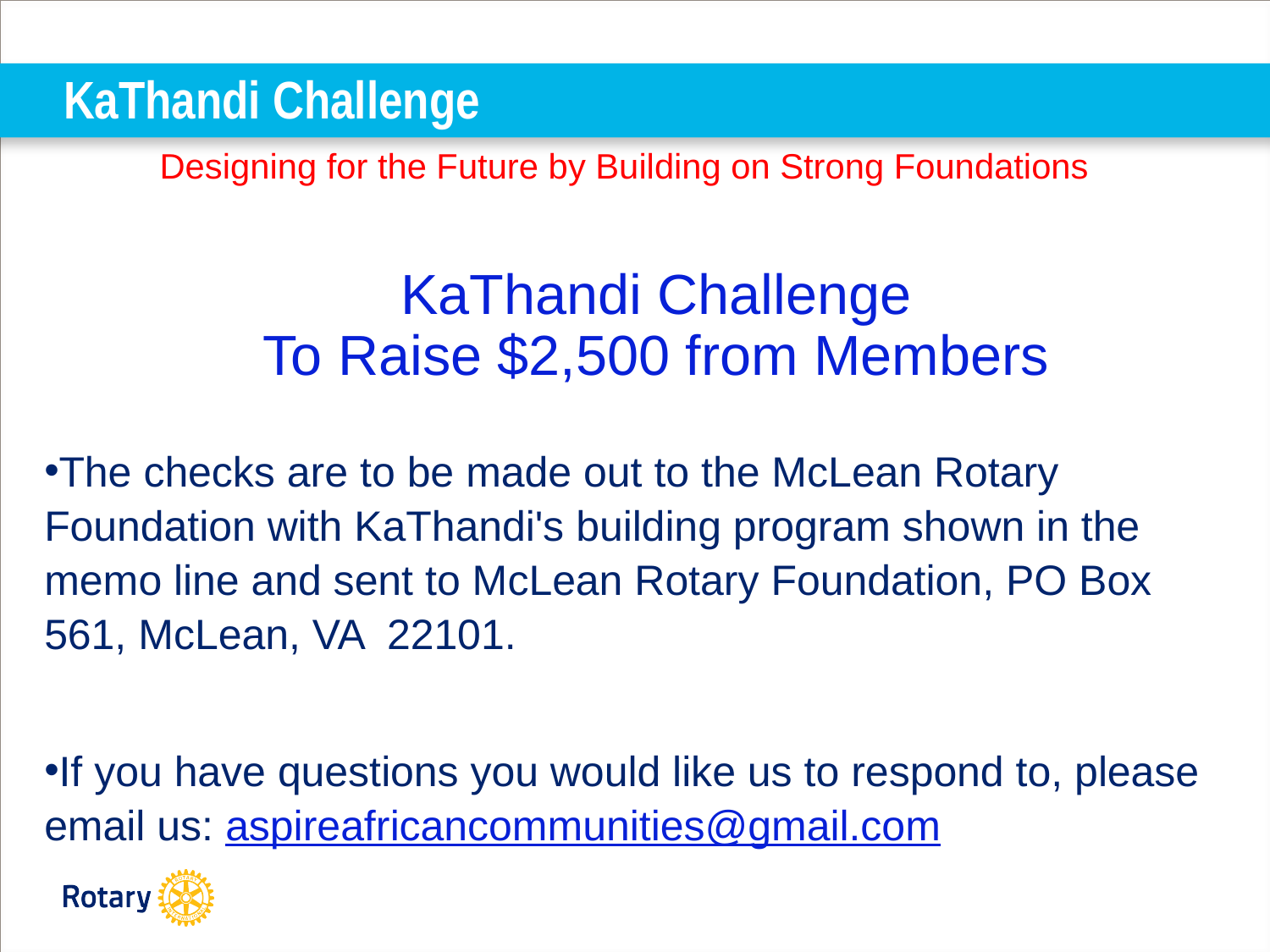

# KaThandi Challenge
Designing for the Future by Building on Strong Foundations

KaThandi Challenge
To Raise $2,500 from Members

The checks are to be made out to the McLean Rotary Foundation with KaThandi's building program shown in the memo line and sent to McLean Rotary Foundation, PO Box 561, McLean, VA  22101.

If you have questions you would like us to respond to, please email us: aspireafricancommunities@gmail.com